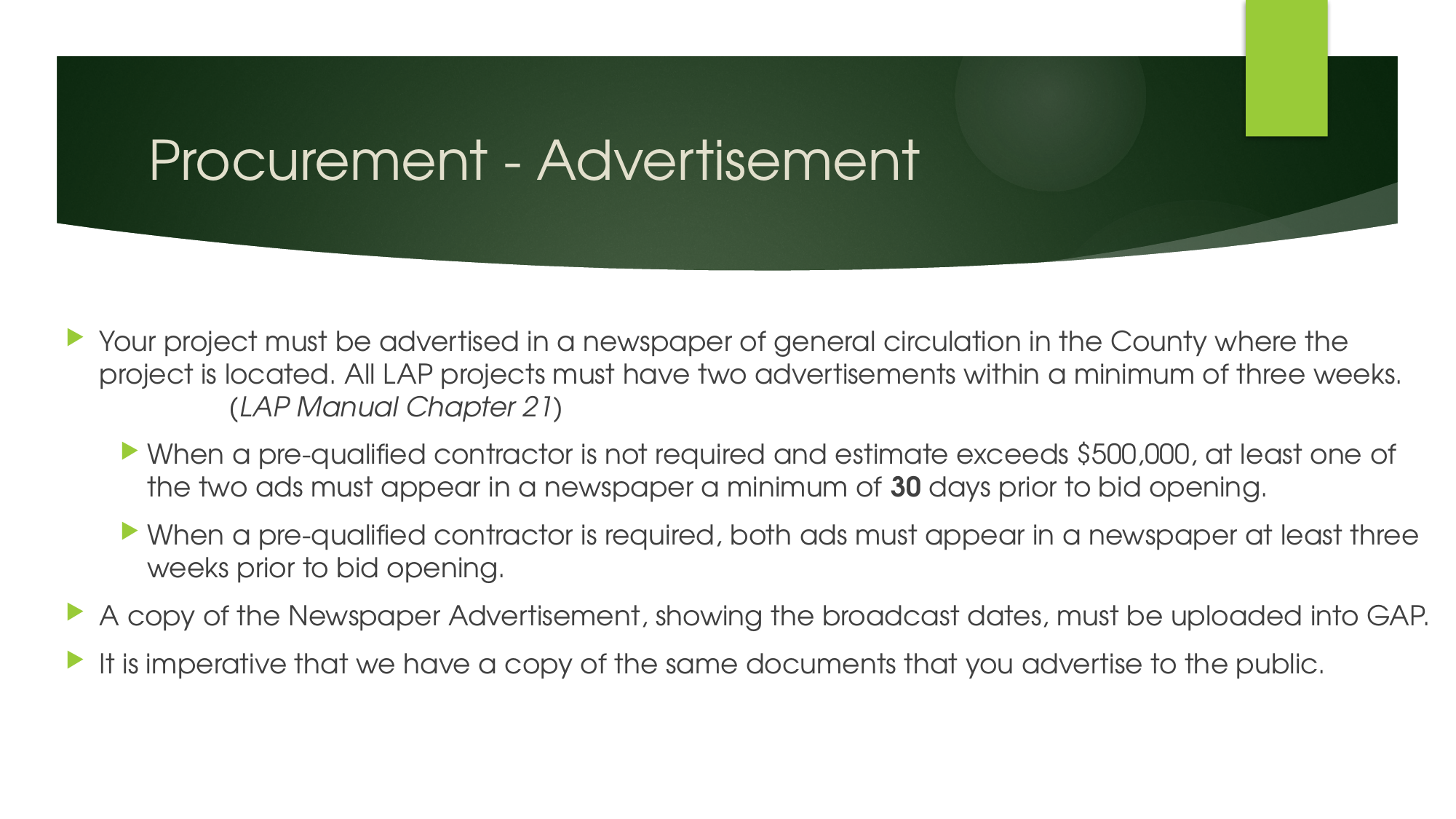

# Procurement - Advertisement

Your project must be advertised in a newspaper of general circulation in the County where the project is located. All LAP projects must have two advertisements within a minimum of three weeks.                       (LAP Manual Chapter 21)
When a pre-qualified contractor is not required and estimate exceeds $500,000, at least one of the two ads must appear in a newspaper a minimum of 30 days prior to bid opening.
When a pre-qualified contractor is required, both ads must appear in a newspaper at least three weeks prior to bid opening.
A copy of the Newspaper Advertisement, showing the broadcast dates, must be uploaded into GAP.
It is imperative that we have a copy of the same documents that you advertise to the public.